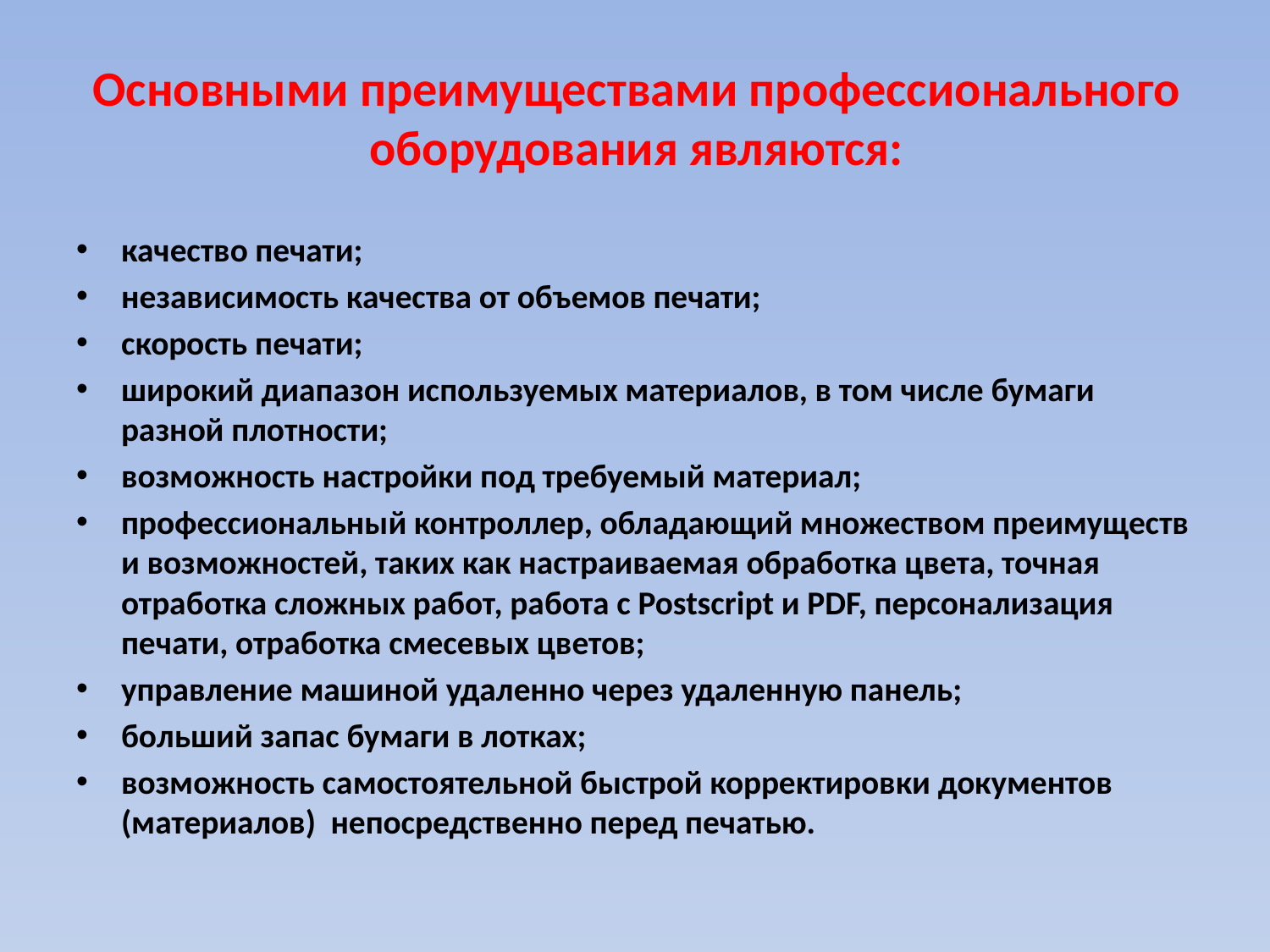

# Основными преимуществами профессионального оборудования являются:
качество печати;
независимость качества от объемов печати;
скорость печати;
широкий диапазон используемых материалов, в том числе бумаги разной плотности;
возможность настройки под требуемый материал;
профессиональный контроллер, обладающий множеством преимуществ и возможностей, таких как настраиваемая обработка цвета, точная отработка сложных работ, работа с Postscript и PDF, персонализация печати, отработка смесевых цветов;
управление машиной удаленно через удаленную панель;
больший запас бумаги в лотках;
возможность самостоятельной быстрой корректировки документов (материалов)  непосредственно перед печатью.